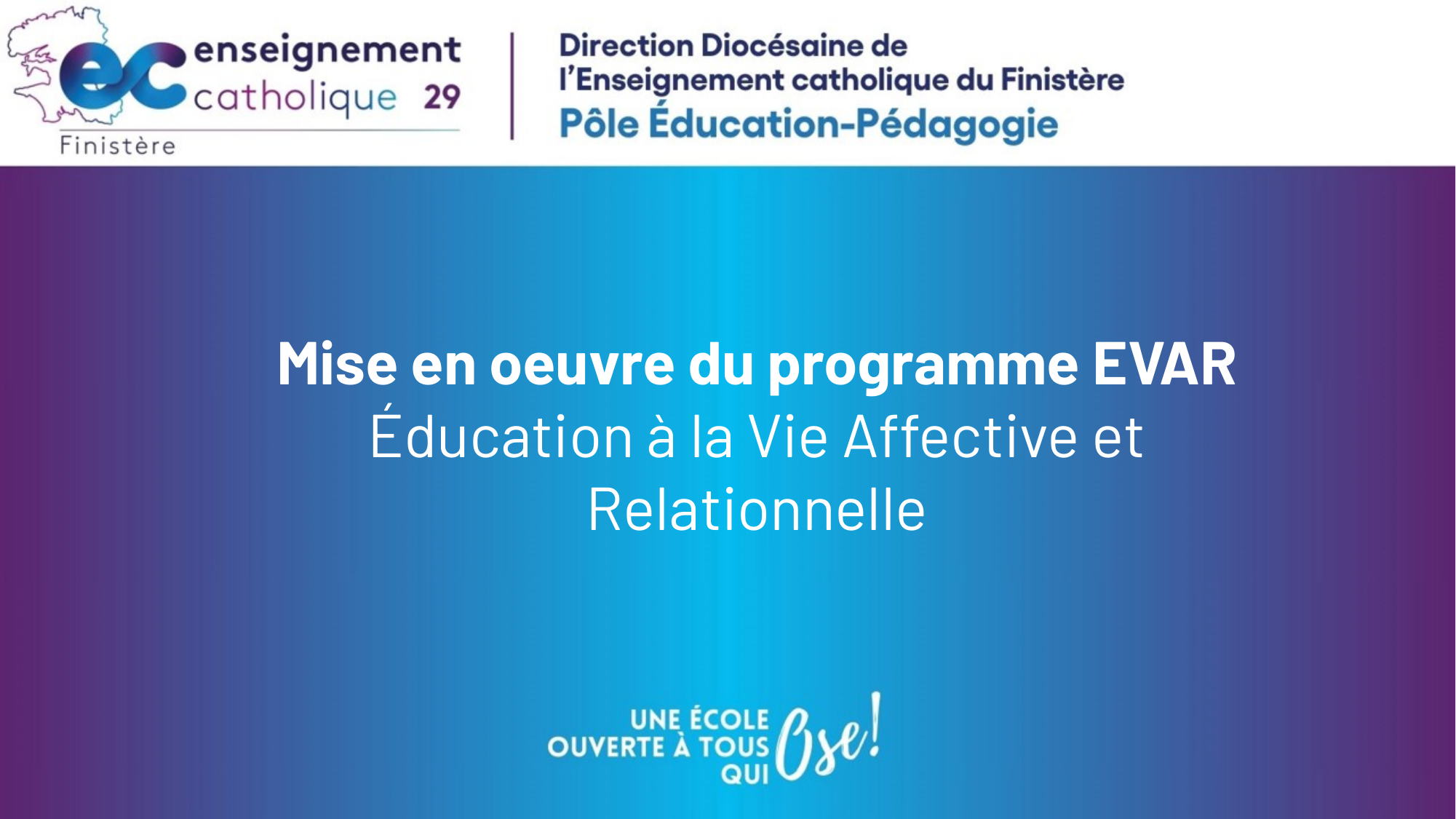

Mise en oeuvre du programme EVAR
Éducation à la Vie Affective et Relationnelle